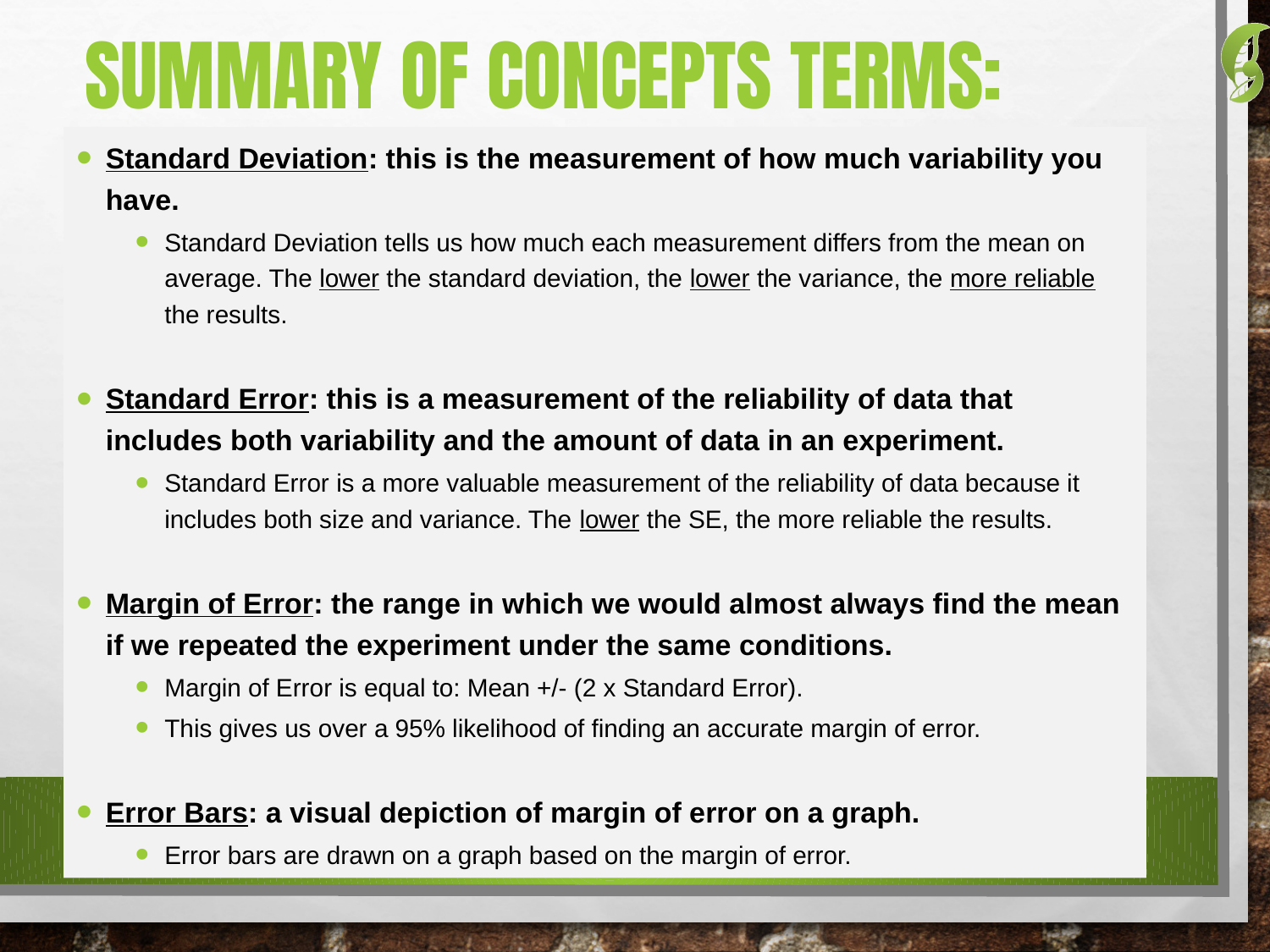

# Summary of concepts terms:
Standard Deviation: this is the measurement of how much variability you have.
Standard Deviation tells us how much each measurement differs from the mean on average. The lower the standard deviation, the lower the variance, the more reliable the results.
Standard Error: this is a measurement of the reliability of data that includes both variability and the amount of data in an experiment.
Standard Error is a more valuable measurement of the reliability of data because it includes both size and variance. The lower the SE, the more reliable the results.
Margin of Error: the range in which we would almost always find the mean if we repeated the experiment under the same conditions.
Margin of Error is equal to: Mean +/- (2 x Standard Error).
This gives us over a 95% likelihood of finding an accurate margin of error.
Error Bars: a visual depiction of margin of error on a graph.
Error bars are drawn on a graph based on the margin of error.